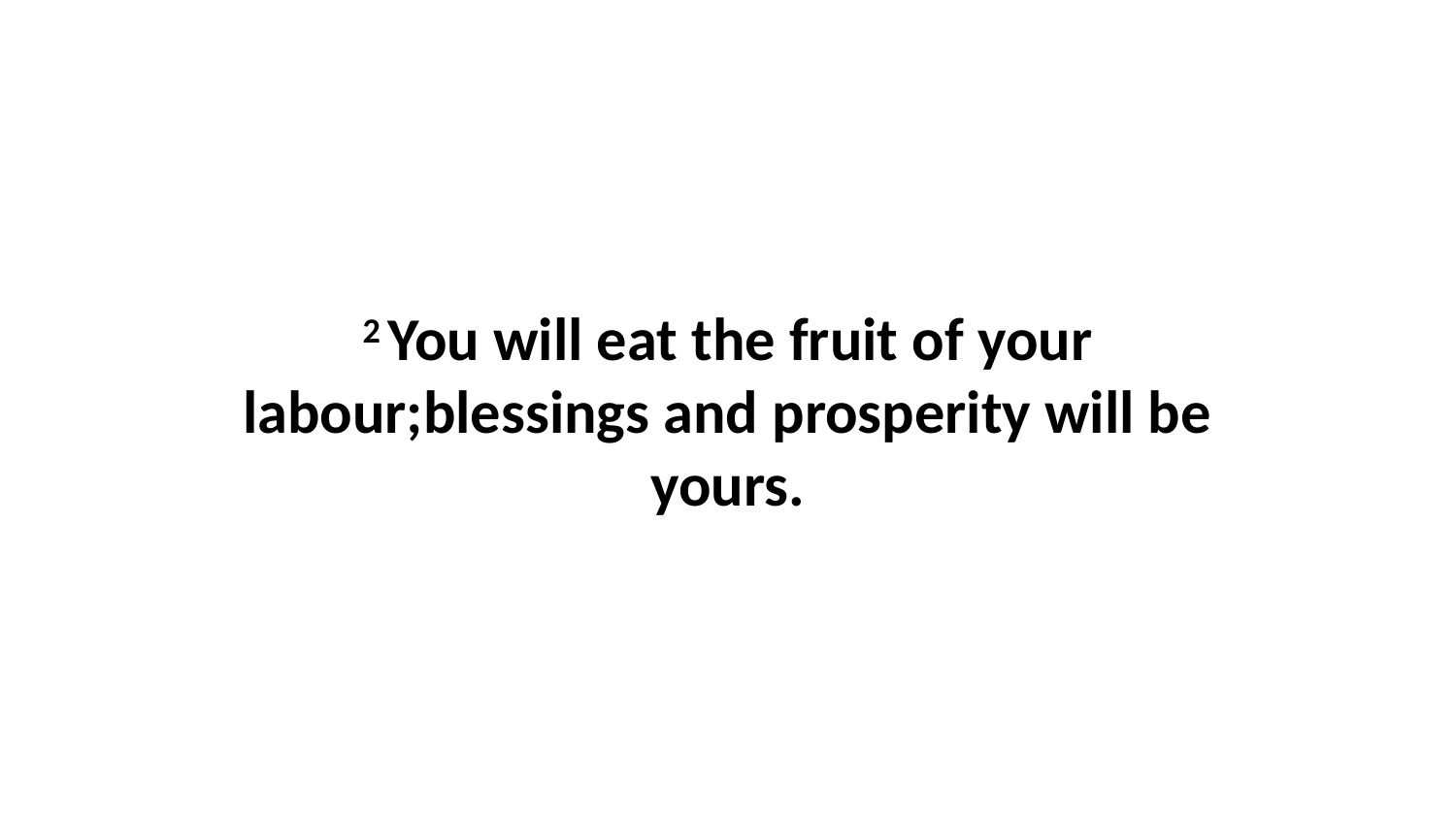

2 You will eat the fruit of your labour;blessings and prosperity will be yours.